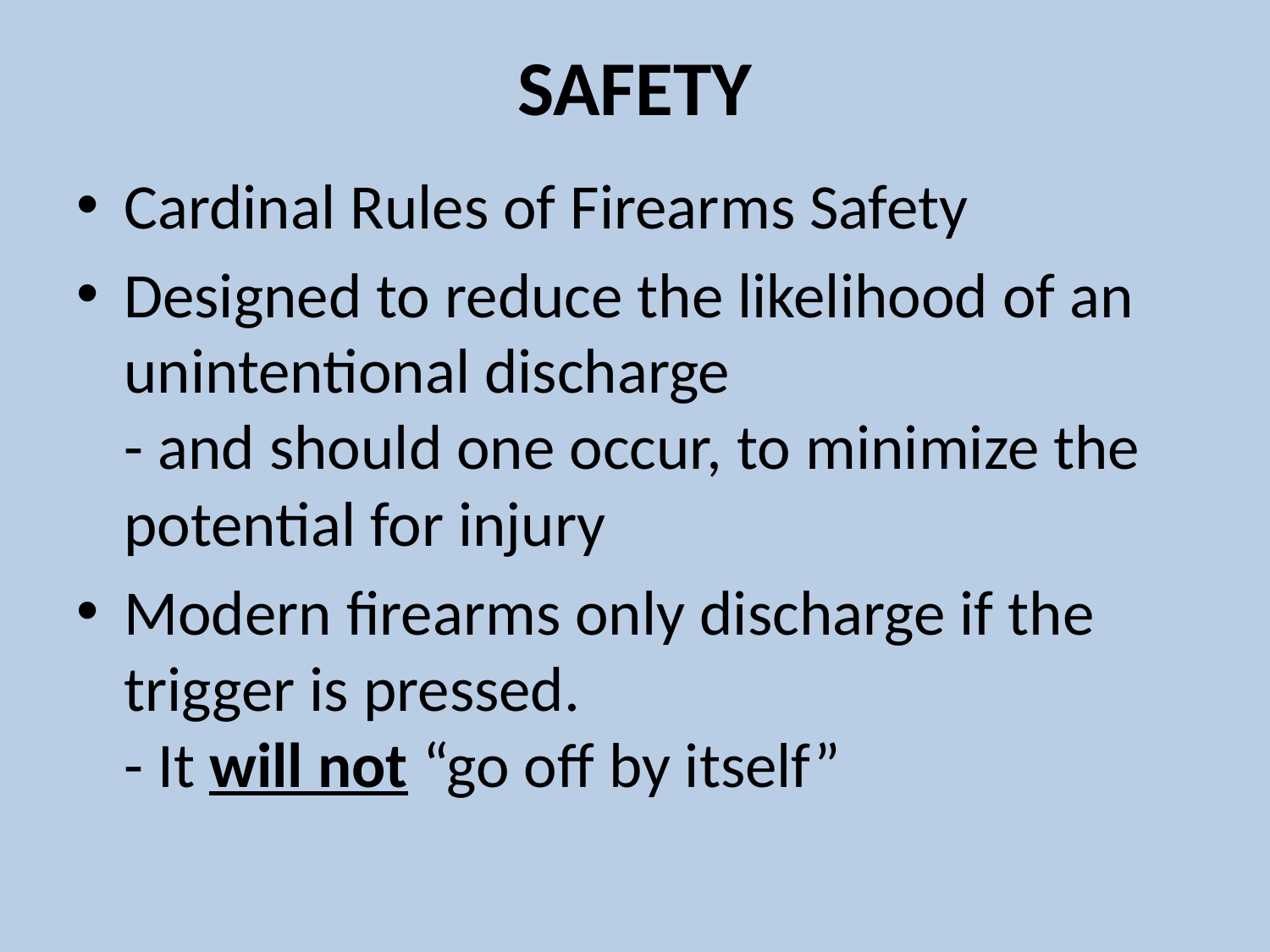

# SAFETY
Cardinal Rules of Firearms Safety
Designed to reduce the likelihood of an unintentional discharge
- and should one occur, to minimize the potential for injury
Modern firearms only discharge if the trigger is pressed.
- It will not “go off by itself”